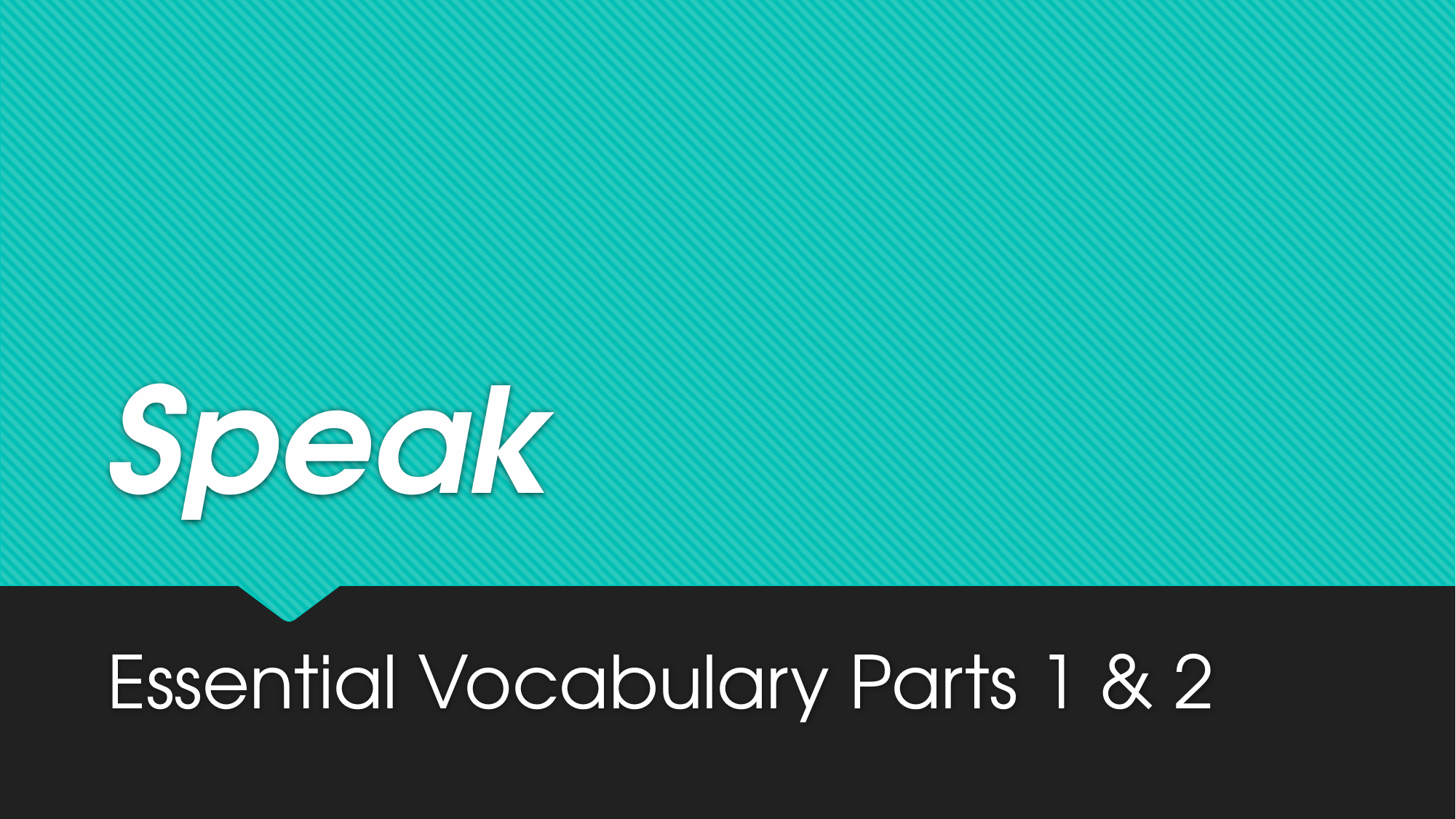

# Speak
Essential Vocabulary Parts 1 & 2